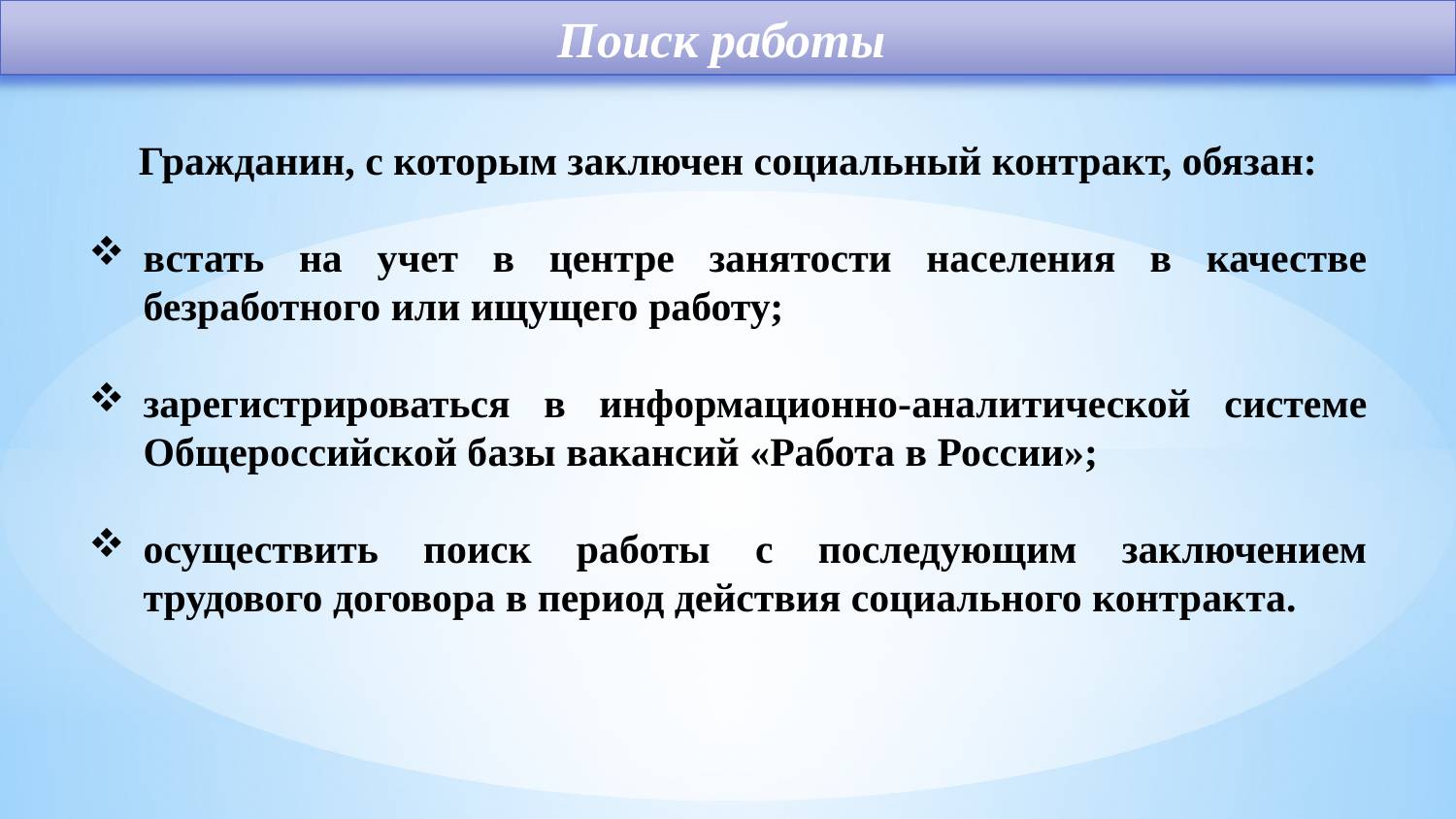

Поиск работы

Гражданин, с которым заключен социальный контракт, обязан:

встать на учет в центре занятости населения в качестве безработного или ищущего работу;

зарегистрироваться в информационно-аналитической системе Общероссийской базы вакансий «Работа в России»;

осуществить поиск работы с последующим заключением трудового договора в период действия социального контракта.